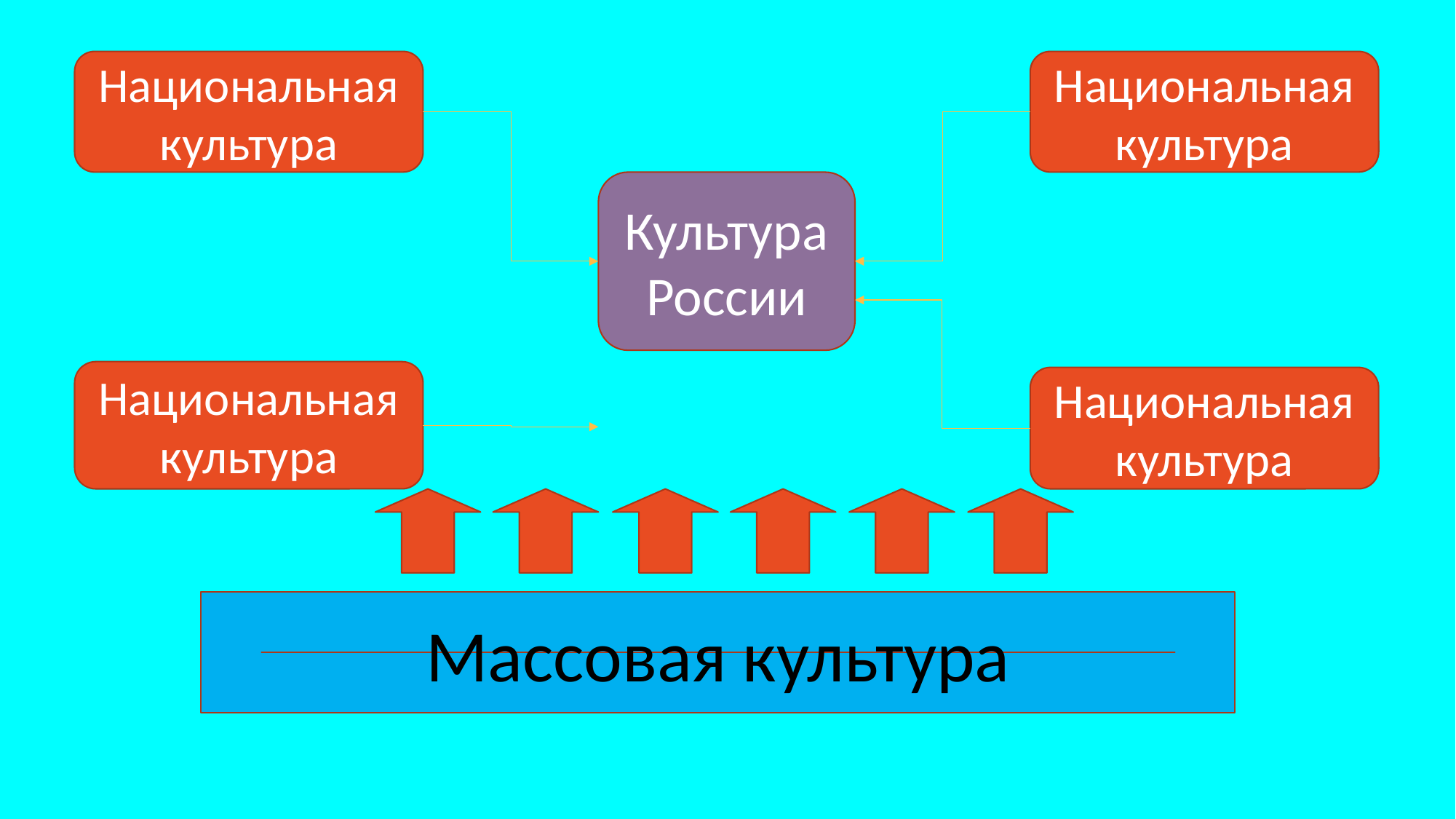

Национальная культура
Национальная культура
Культура России
Национальная культура
Национальная культура

Массовая культура